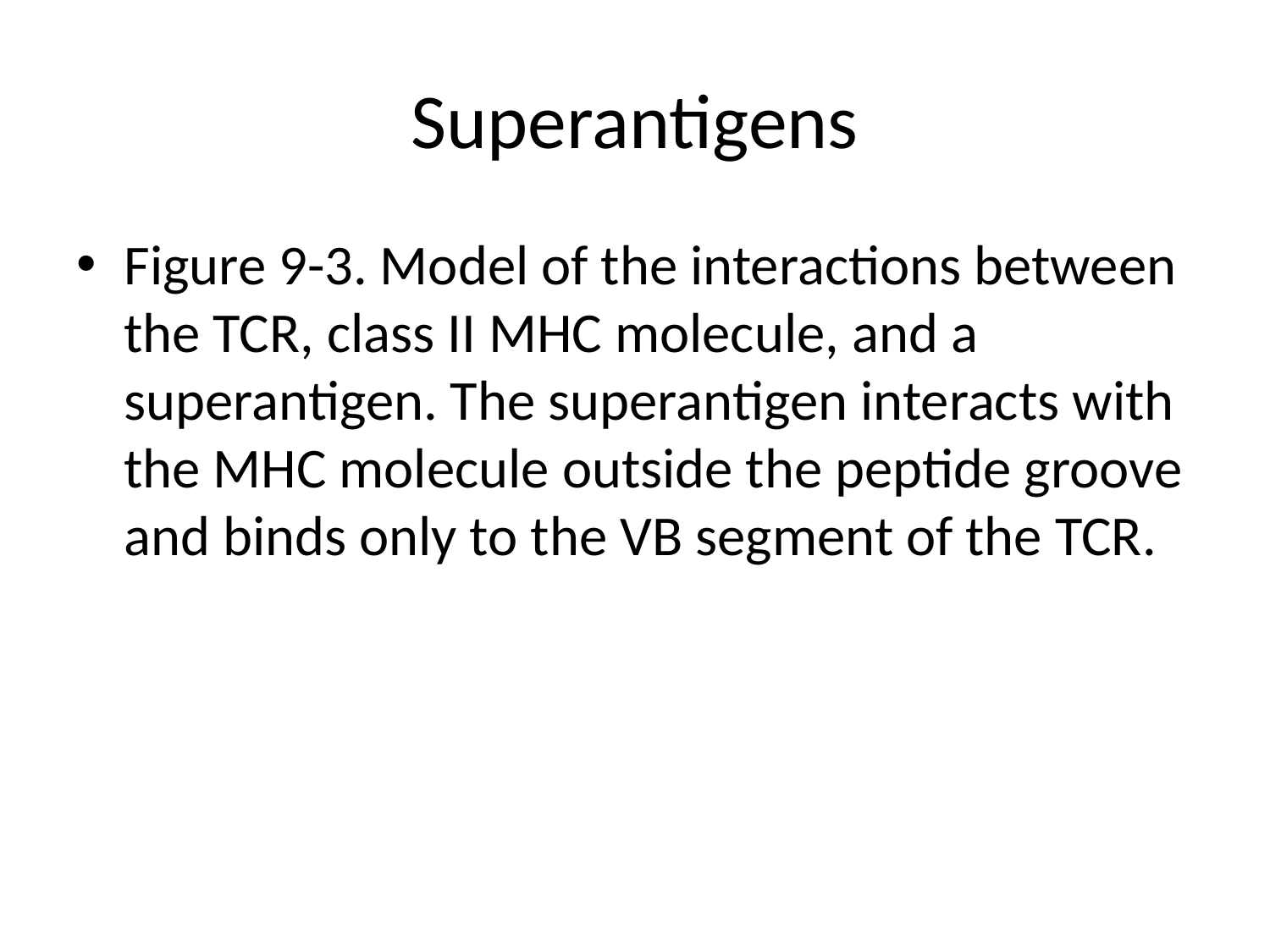

# Superantigens
Figure 9-3. Model of the interactions between the TCR, class II MHC molecule, and a superantigen. The superantigen interacts with the MHC molecule outside the peptide groove and binds only to the VB segment of the TCR.